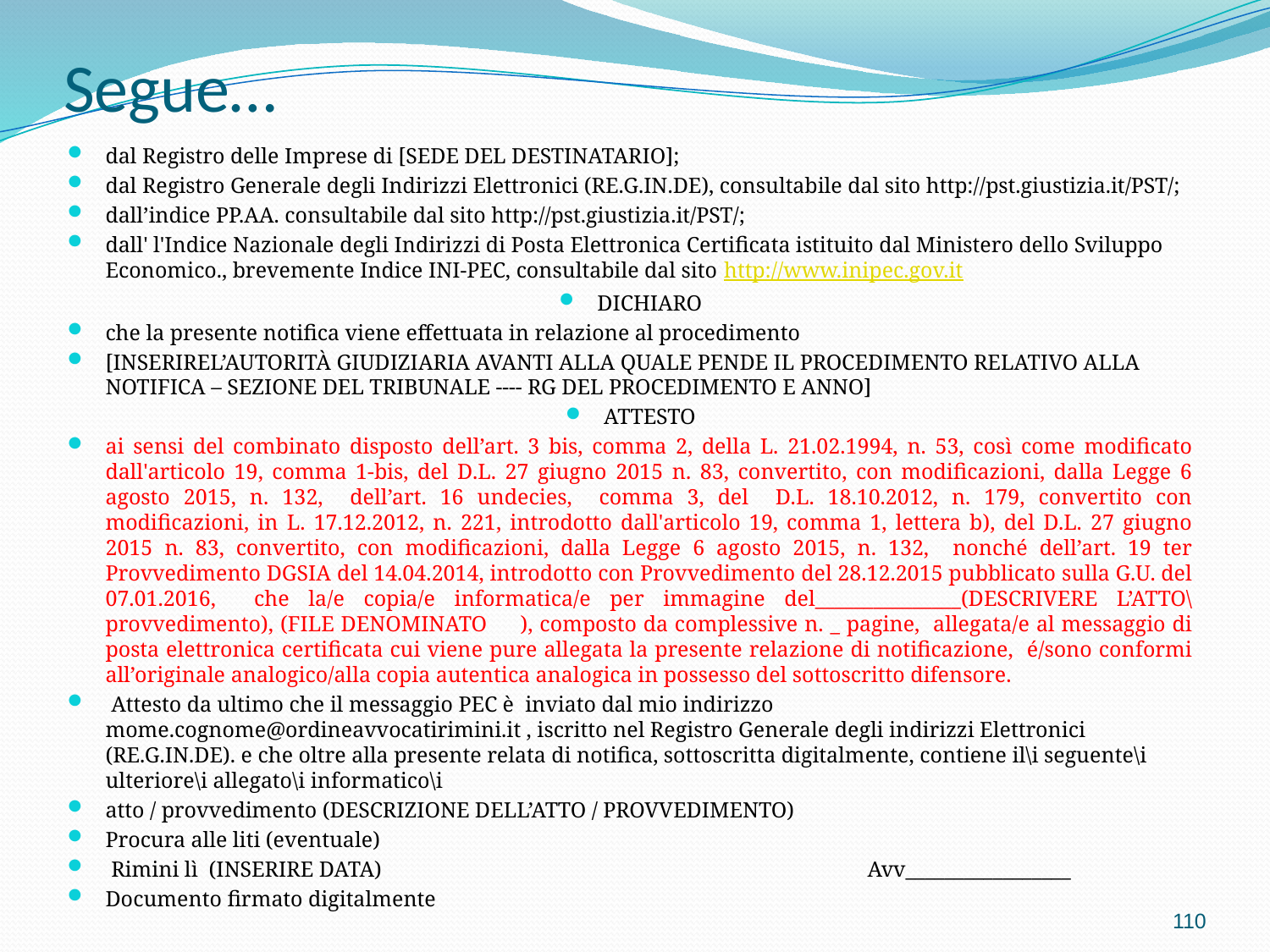

# Segue…
dal Registro delle Imprese di [SEDE DEL DESTINATARIO];
dal Registro Generale degli Indirizzi Elettronici (RE.G.IN.DE), consultabile dal sito http://pst.giustizia.it/PST/;
dall’indice PP.AA. consultabile dal sito http://pst.giustizia.it/PST/;
dall' l'Indice Nazionale degli Indirizzi di Posta Elettronica Certificata istituito dal Ministero dello Sviluppo Economico., brevemente Indice INI-PEC, consultabile dal sito http://www.inipec.gov.it
DICHIARO
che la presente notifica viene effettuata in relazione al procedimento
[INSERIREL’AUTORITÀ GIUDIZIARIA AVANTI ALLA QUALE PENDE IL PROCEDIMENTO RELATIVO ALLA NOTIFICA – SEZIONE DEL TRIBUNALE --‐‑ RG DEL PROCEDIMENTO E ANNO]
ATTESTO
ai sensi del combinato disposto dell’art. 3 bis, comma 2, della L. 21.02.1994, n. 53, così come modificato dall'articolo 19, comma 1-bis, del D.L. 27 giugno 2015 n. 83, convertito, con modificazioni, dalla Legge 6 agosto 2015, n. 132,  dell’art. 16 undecies,  comma 3, del  D.L. 18.10.2012, n. 179, convertito con modificazioni, in L. 17.12.2012, n. 221, introdotto dall'articolo 19, comma 1, lettera b), del D.L. 27 giugno 2015 n. 83, convertito, con modificazioni, dalla Legge 6 agosto 2015, n. 132,  nonché dell’art. 19 ter Provvedimento DGSIA del 14.04.2014, introdotto con Provvedimento del 28.12.2015 pubblicato sulla G.U. del 07.01.2016,  che la/e copia/e informatica/e per immagine del_______________(DESCRIVERE L’ATTO\provvedimento), (FILE DENOMINATO     ), composto da complessive n. _ pagine,  allegata/e al messaggio di posta elettronica certificata cui viene pure allegata la presente relazione di notificazione,  é/sono conformi all’originale analogico/alla copia autentica analogica in possesso del sottoscritto difensore.
 Attesto da ultimo che il messaggio PEC è  inviato dal mio indirizzo mome.cognome@ordineavvocatirimini.it , iscritto nel Registro Generale degli indirizzi Elettronici (RE.G.IN.DE). e che oltre alla presente relata di notifica, sottoscritta digitalmente, contiene il\i seguente\i ulteriore\i allegato\i informatico\i
atto / provvedimento (DESCRIZIONE DELL’ATTO / PROVVEDIMENTO)
Procura alle liti (eventuale)
 Rimini lì  (INSERIRE DATA)				Avv_________________
Documento firmato digitalmente

110